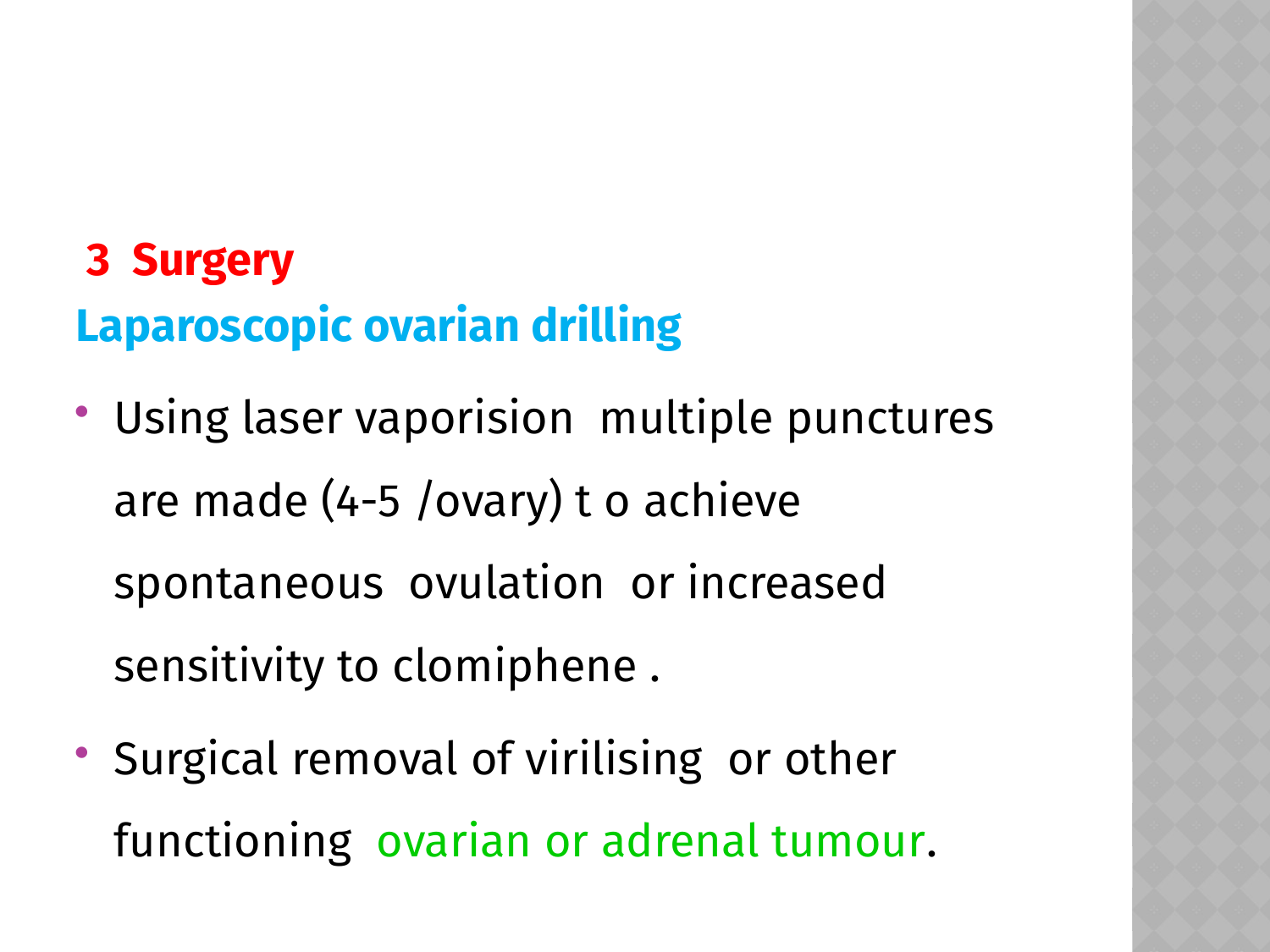

#
 3  Surgery
Laparoscopic ovarian drilling
Using laser vaporision  multiple punctures  are made (4-5 /ovary) t o achieve spontaneous  ovulation  or increased sensitivity to clomiphene .
Surgical removal of virilising  or other  functioning  ovarian or adrenal tumour.